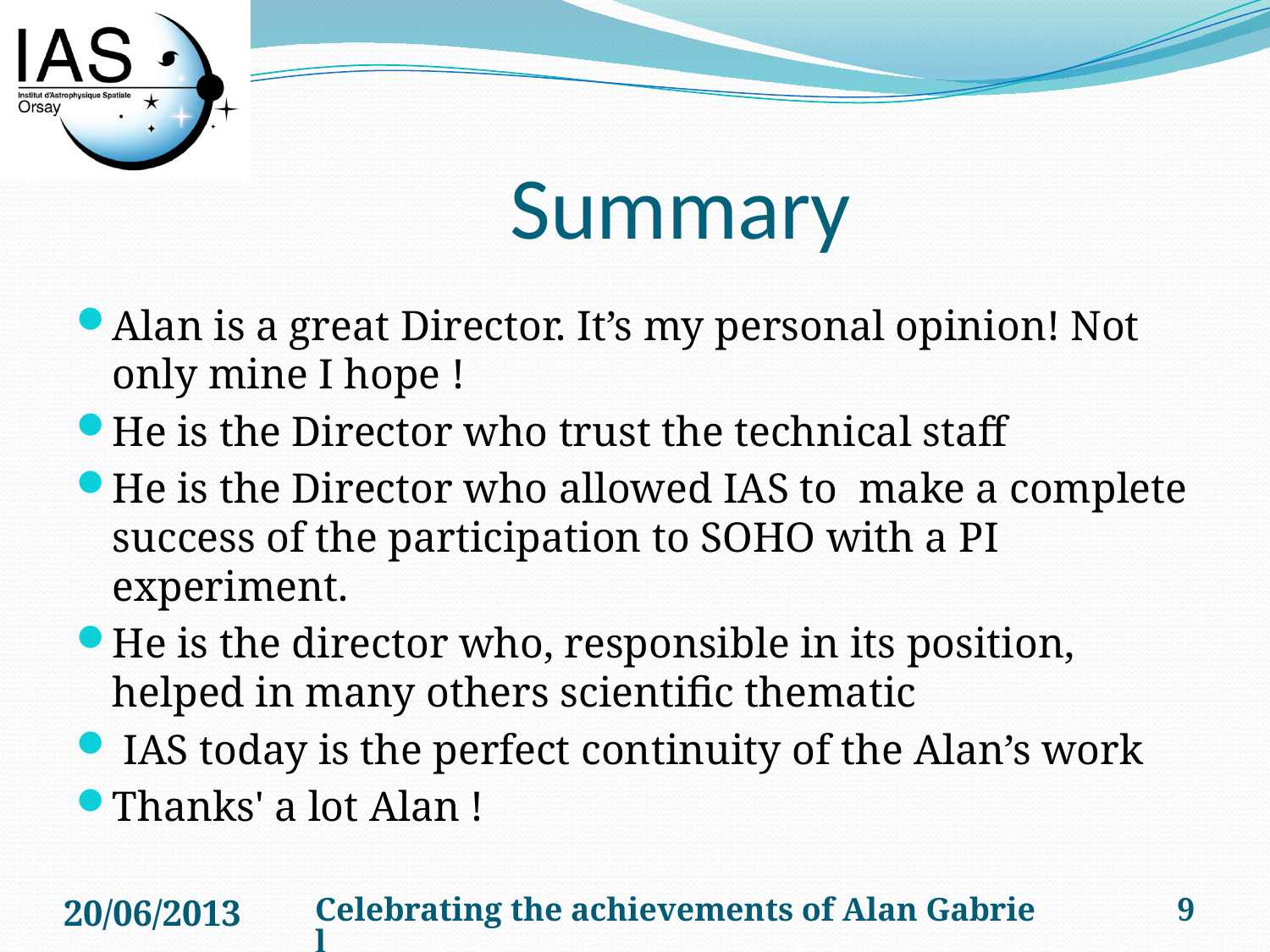

# Summary

Alan is a great Director. It’s my personal opinion! Not only mine I hope !
He is the Director who trust the technical staff
He is the Director who allowed IAS to  make a complete success of the participation to SOHO with a PI experiment.
He is the director who, responsible in its position, helped in many others scientific thematic
 IAS today is the perfect continuity of the Alan’s work
Thanks' a lot Alan !
20/06/2013
Celebrating the achievements of Alan Gabriel
9